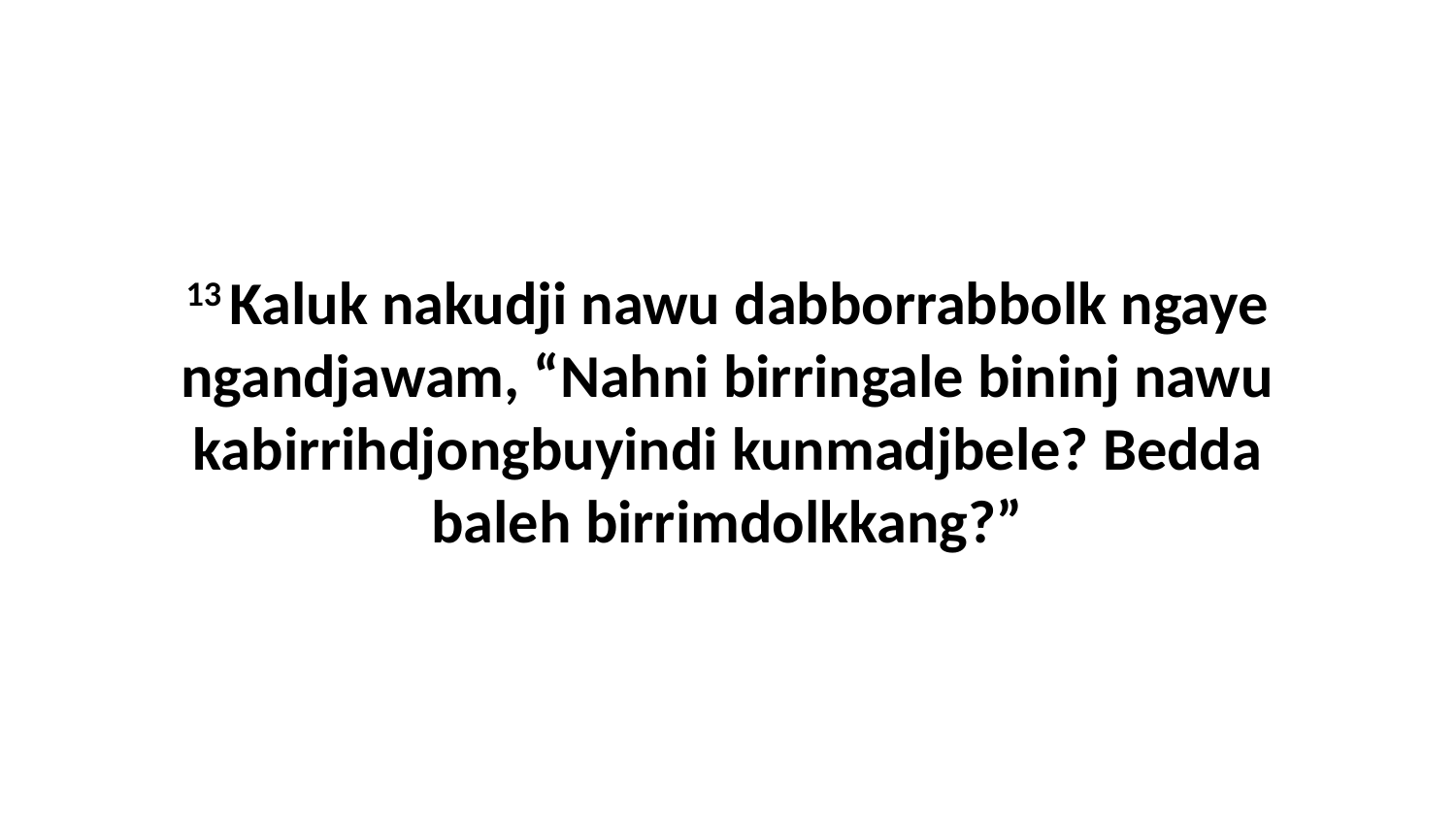

13 Kaluk nakudji nawu dabborrabbolk ngaye ngandjawam, “Nahni birringale bininj nawu kabirrihdjongbuyindi kunmadjbele? Bedda baleh birrimdolkkang?”